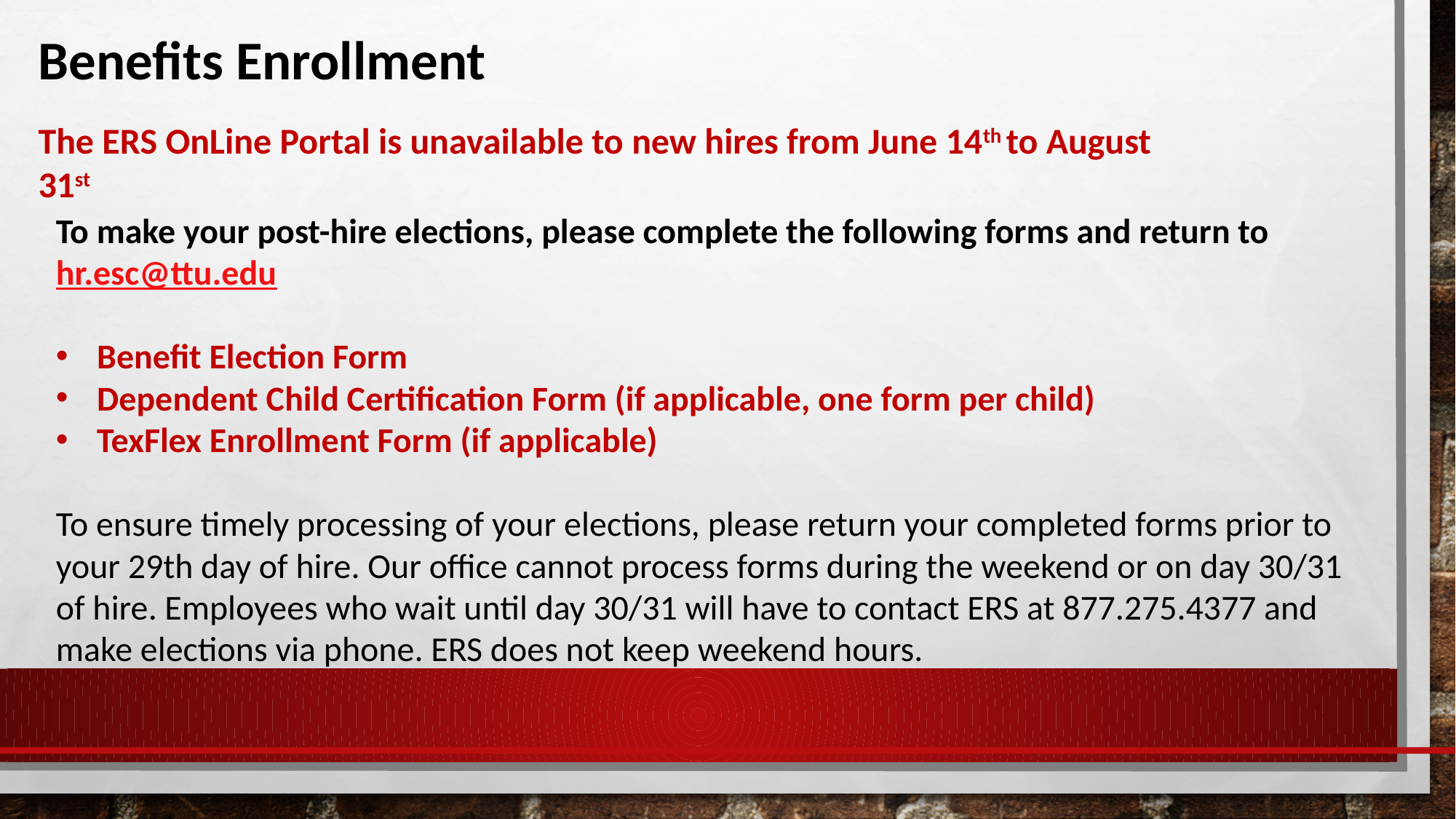

# Benefits Enrollment
The ERS OnLine Portal is unavailable to new hires from June 14th to August 31st

To make your post-hire elections, please complete the following forms and return to hr.esc@ttu.edu

Benefit Election Form
Dependent Child Certification Form (if applicable, one form per child)
TexFlex Enrollment Form (if applicable)

To ensure timely processing of your elections, please return your completed forms prior to your 29th day of hire. Our office cannot process forms during the weekend or on day 30/31 of hire. Employees who wait until day 30/31 will have to contact ERS at 877.275.4377 and make elections via phone. ERS does not keep weekend hours.